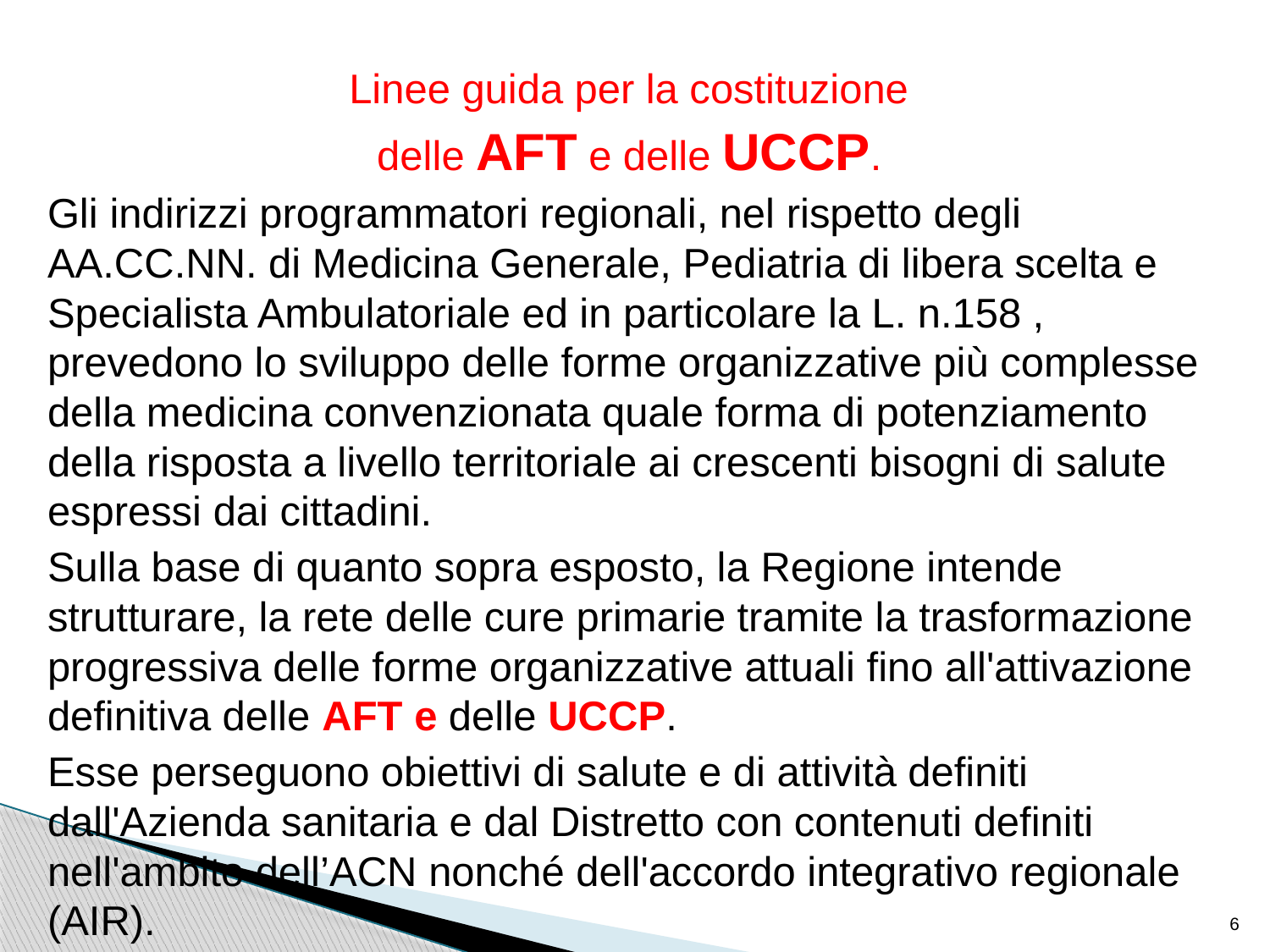

Linee guida per la costituzione
delle AFT e delle UCCP.
Gli indirizzi programmatori regionali, nel rispetto degli AA.CC.NN. di Medicina Generale, Pediatria di libera scelta e Specialista Ambulatoriale ed in particolare la L. n.158 , prevedono lo sviluppo delle forme organizzative più complesse della medicina convenzionata quale forma di potenziamento della risposta a livello territoriale ai crescenti bisogni di salute espressi dai cittadini.
Sulla base di quanto sopra esposto, la Regione intende strutturare, la rete delle cure primarie tramite la trasformazione progressiva delle forme organizzative attuali fino all'attivazione definitiva delle AFT e delle UCCP.
Esse perseguono obiettivi di salute e di attività definiti dall'Azienda sanitaria e dal Distretto con contenuti definiti nell'ambito dell’ACN nonché dell'accordo integrativo regionale (AIR).

6